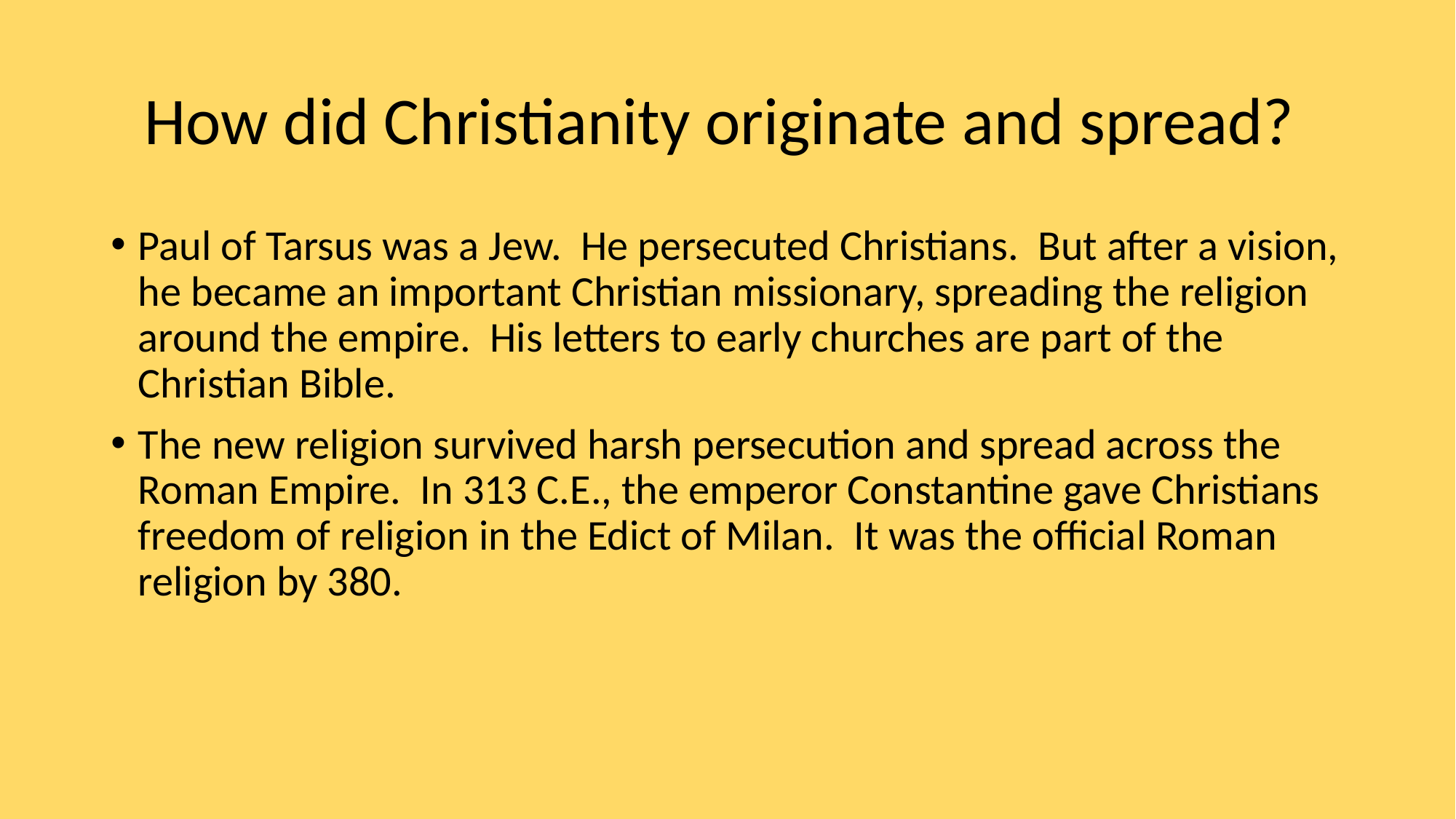

# How did Christianity originate and spread?
Paul of Tarsus was a Jew.  He persecuted Christians.  But after a vision, he became an important Christian missionary, spreading the religion around the empire.  His letters to early churches are part of the Christian Bible.
The new religion survived harsh persecution and spread across the Roman Empire.  In 313 C.E., the emperor Constantine gave Christians freedom of religion in the Edict of Milan.  It was the official Roman religion by 380.